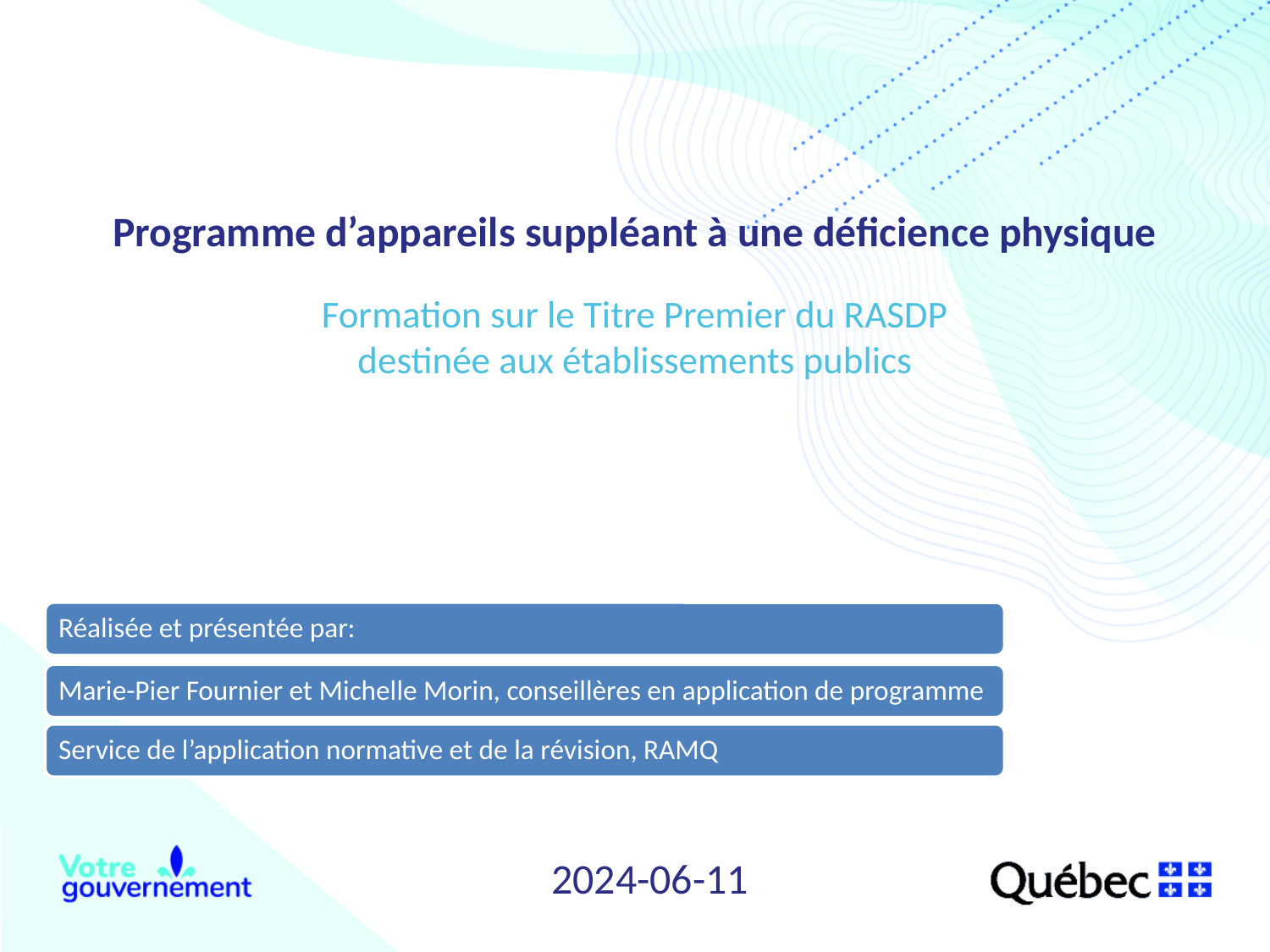

Programme d’appareils suppléant à une déficience physique
# Formation sur le Titre Premier du RASDP destinée aux établissements publics
Réalisée et présentée par:
Marie-Pier Fournier et Michelle Morin, conseillères en application de programme
Service de l’application normative et de la révision, RAMQ
2024-06-11